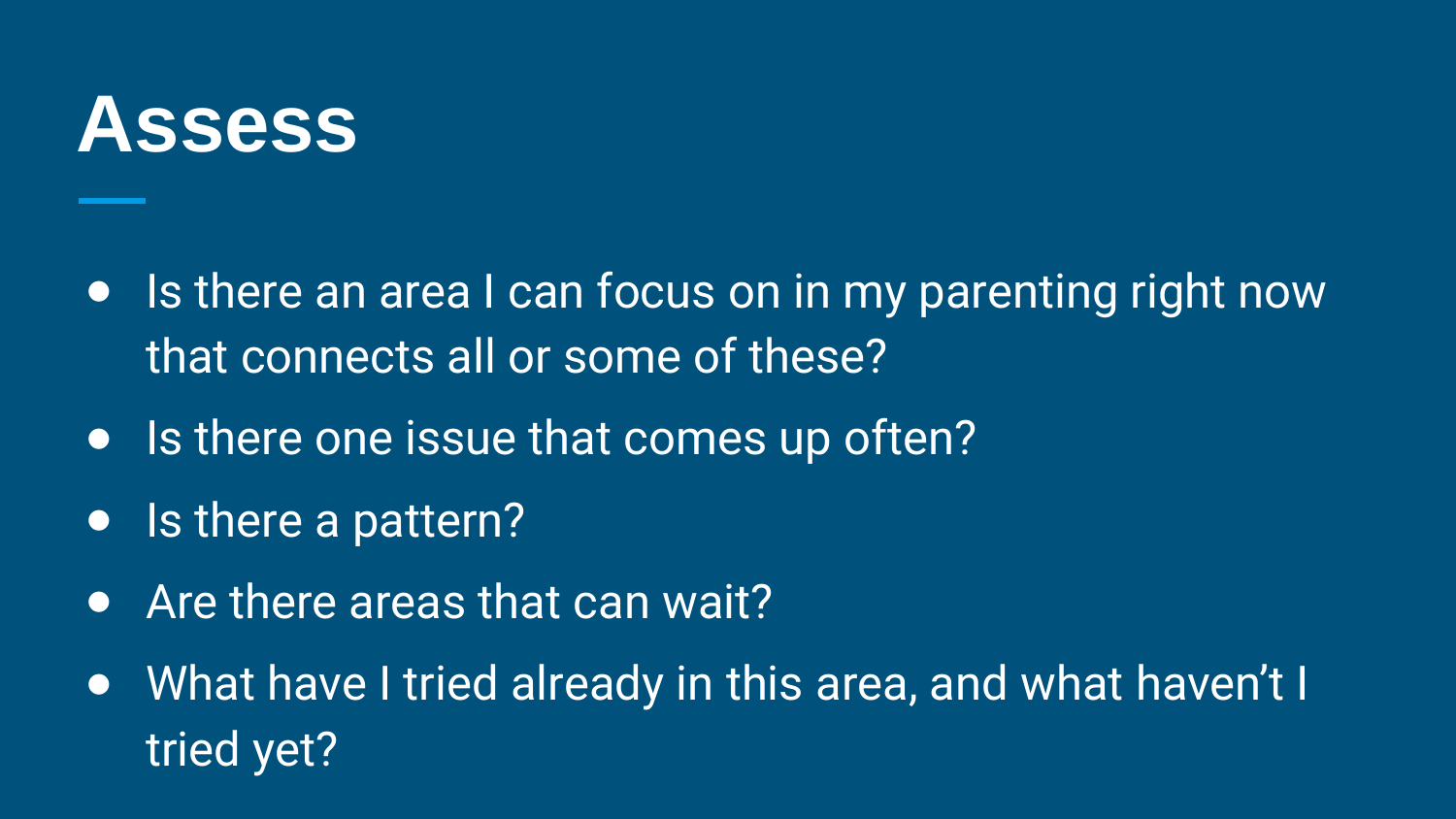

# Assess
Is there an area I can focus on in my parenting right now that connects all or some of these?
Is there one issue that comes up often?
Is there a pattern?
Are there areas that can wait?
What have I tried already in this area, and what haven’t I tried yet?